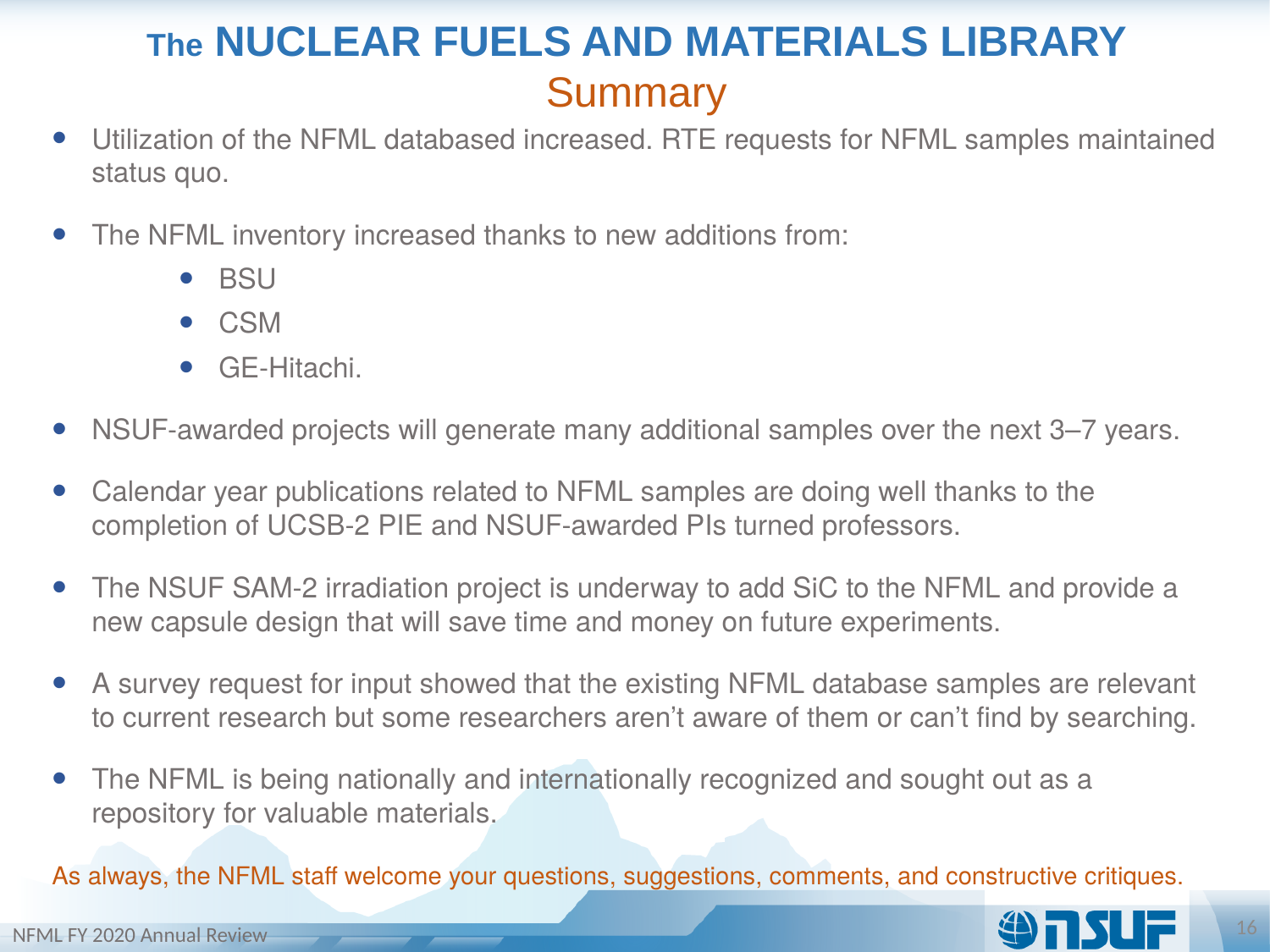

The NUCLEAR FUELS AND MATERIALS LIBRARY
Summary
Utilization of the NFML databased increased. RTE requests for NFML samples maintained status quo.
The NFML inventory increased thanks to new additions from:
BSU
CSM
GE-Hitachi.
NSUF-awarded projects will generate many additional samples over the next 3–7 years.
Calendar year publications related to NFML samples are doing well thanks to the completion of UCSB-2 PIE and NSUF-awarded PIs turned professors.
The NSUF SAM-2 irradiation project is underway to add SiC to the NFML and provide a new capsule design that will save time and money on future experiments.
A survey request for input showed that the existing NFML database samples are relevant to current research but some researchers aren’t aware of them or can’t find by searching.
The NFML is being nationally and internationally recognized and sought out as a repository for valuable materials.
As always, the NFML staff welcome your questions, suggestions, comments, and constructive critiques.
16
NFML FY 2020 Annual Review